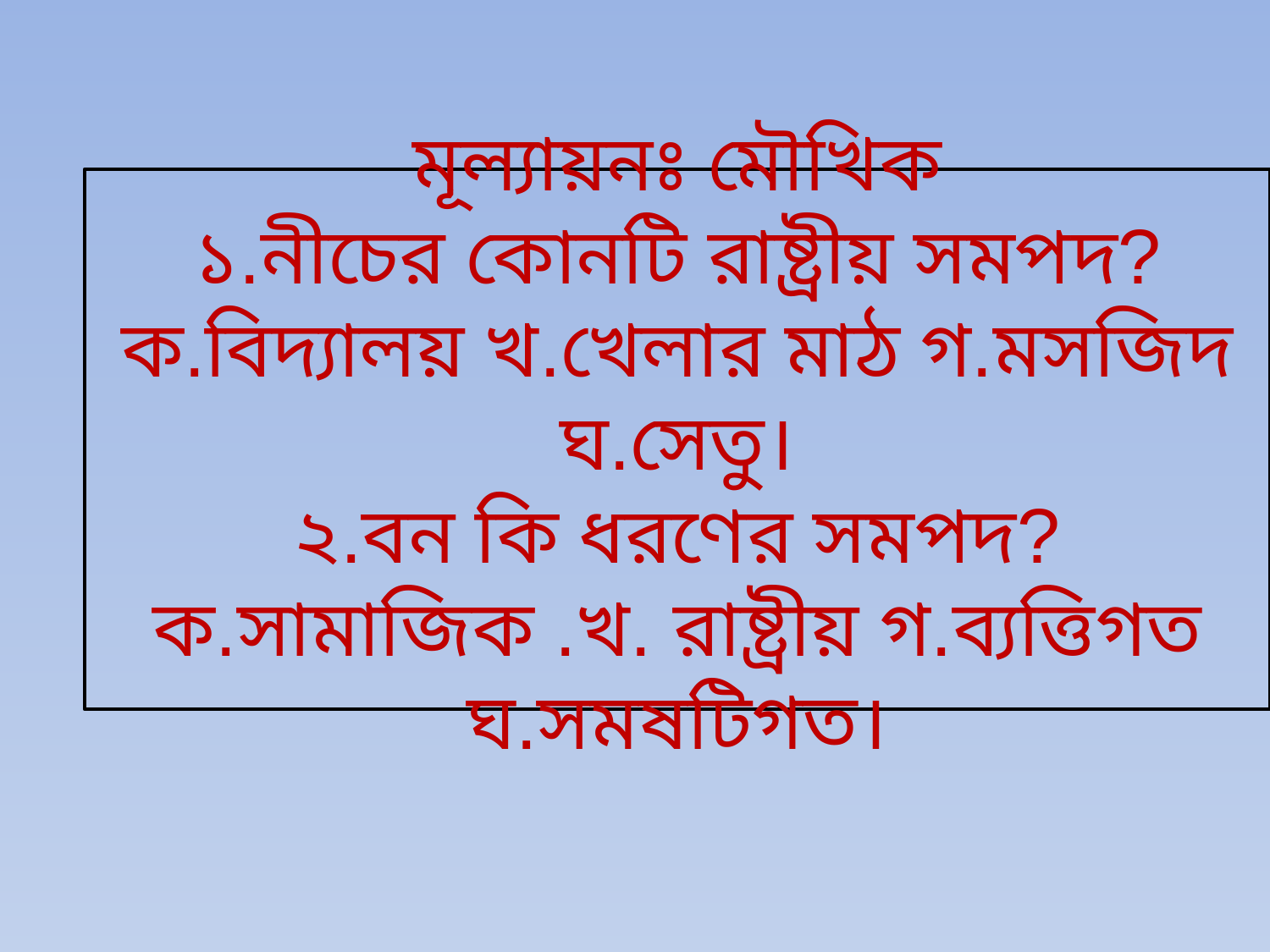

# মূল্যায়নঃ মৌখিক ১.নীচের কোনটি রাষ্ট্রীয় সমপদ? ক.বিদ্যালয় খ.খেলার মাঠ গ.মসজিদ ঘ.সেতু। ২.বন কি ধরণের সমপদ? ক.সামাজিক .খ. রাষ্ট্রীয় গ.ব্যত্তিগত ঘ.সমষটিগত।